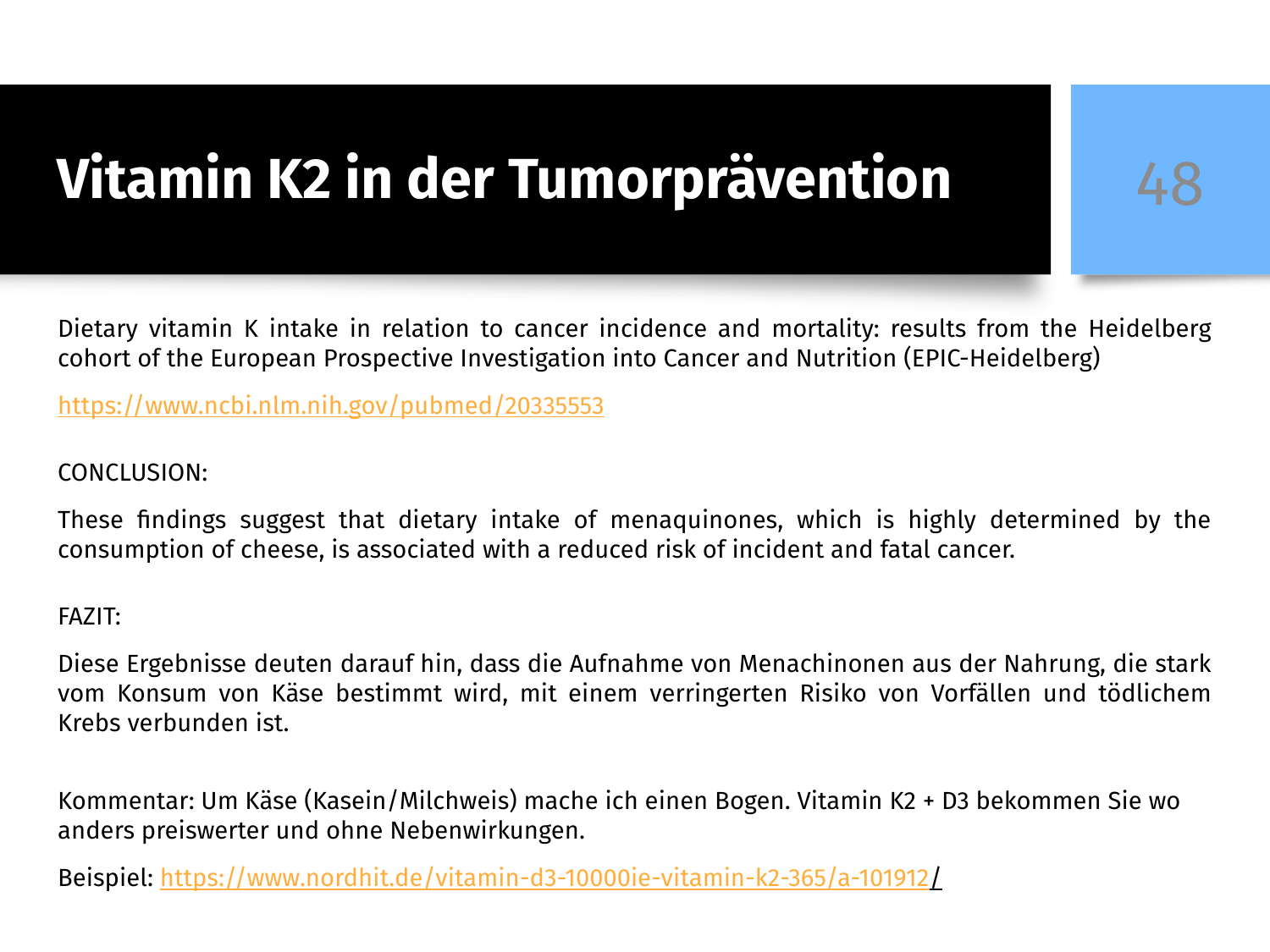

48
Vitamin K2 in der Tumorprävention
Dietary vitamin K intake in relation to cancer incidence and mortality: results from the Heidelberg cohort of the European Prospective Investigation into Cancer and Nutrition (EPIC-Heidelberg)
https://www.ncbi.nlm.nih.gov/pubmed/20335553

CONCLUSION:
These findings suggest that dietary intake of menaquinones, which is highly determined by the consumption of cheese, is associated with a reduced risk of incident and fatal cancer.

FAZIT:
Diese Ergebnisse deuten darauf hin, dass die Aufnahme von Menachinonen aus der Nahrung, die stark vom Konsum von Käse bestimmt wird, mit einem verringerten Risiko von Vorfällen und tödlichem Krebs verbunden ist.

Kommentar: Um Käse (Kasein/Milchweis) mache ich einen Bogen. Vitamin K2 + D3 bekommen Sie wo anders preiswerter und ohne Nebenwirkungen.
Beispiel: https://www.nordhit.de/vitamin-d3-10000ie-vitamin-k2-365/a-101912/